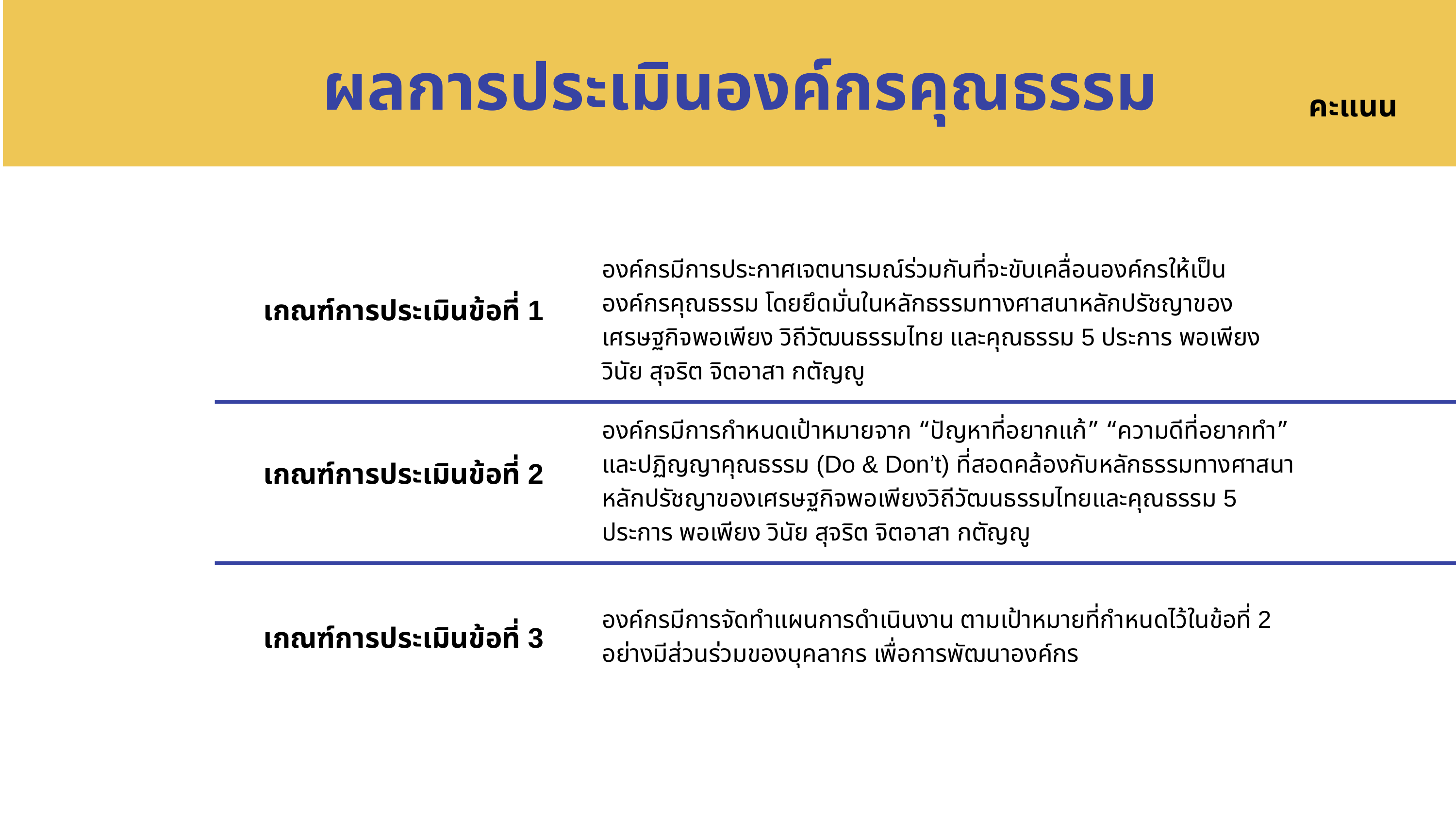

ผลการประเมินองค์กรคุณธรรม
คะแนน

องค์กรมีการประกาศเจตนารมณ์ร่วมกันที่จะขับเคลื่อนองค์กรให้เป็น องค์กรคุณธรรม โดยยึดมั่นในหลักธรรมทางศาสนาหลักปรัชญาของเศรษฐกิจพอเพียง วิถีวัฒนธรรมไทย และคุณธรรม 5 ประการ พอเพียง วินัย สุจริต จิตอาสา กตัญญู

เกณฑ์การประเมินข้อที่ 1

องค์กรมีการกำหนดเป้าหมายจาก “ปัญหาที่อยากแก้” “ความดีที่อยากทำ” และปฏิญญาคุณธรรม (Do & Don’t) ที่สอดคล้องกับหลักธรรมทางศาสนา หลักปรัชญาของเศรษฐกิจพอเพียงวิถีวัฒนธรรมไทยและคุณธรรม 5 ประการ พอเพียง วินัย สุจริต จิตอาสา กตัญญู

เกณฑ์การประเมินข้อที่ 2

องค์กรมีการจัดทำแผนการดำเนินงาน ตามเป้าหมายที่กำหนดไว้ในข้อที่ 2 อย่างมีส่วนร่วมของบุคลากร เพื่อการพัฒนาองค์กร
เกณฑ์การประเมินข้อที่ 3